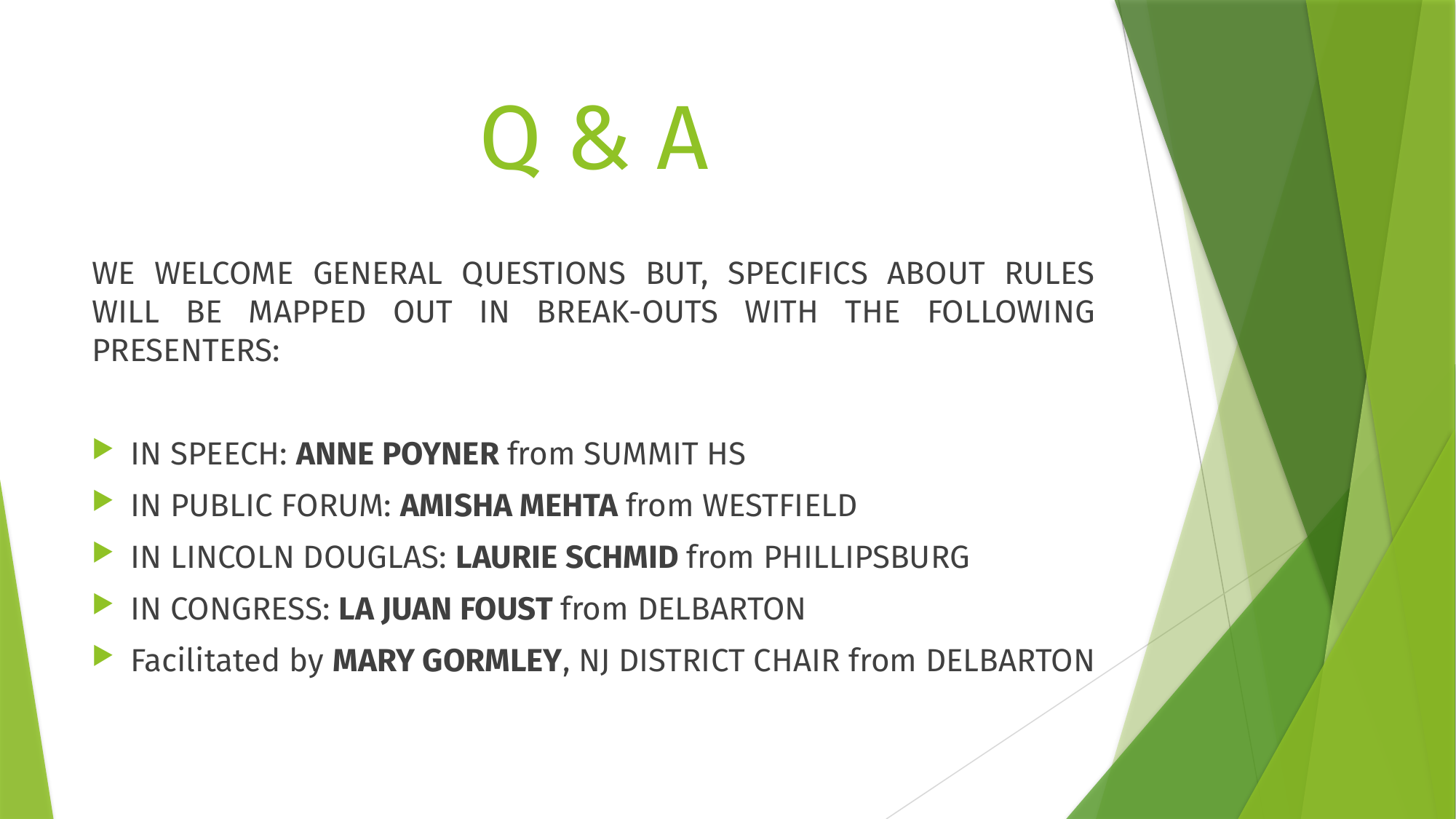

# Q & A

WE WELCOME GENERAL QUESTIONS BUT, SPECIFICS ABOUT RULES WILL BE MAPPED OUT IN BREAK-OUTS WITH THE FOLLOWING PRESENTERS:

IN SPEECH: ANNE POYNER from SUMMIT HS
IN PUBLIC FORUM: AMISHA MEHTA from WESTFIELD
IN LINCOLN DOUGLAS: LAURIE SCHMID from PHILLIPSBURG
IN CONGRESS: LA JUAN FOUST from DELBARTON
Facilitated by MARY GORMLEY, NJ DISTRICT CHAIR from DELBARTON